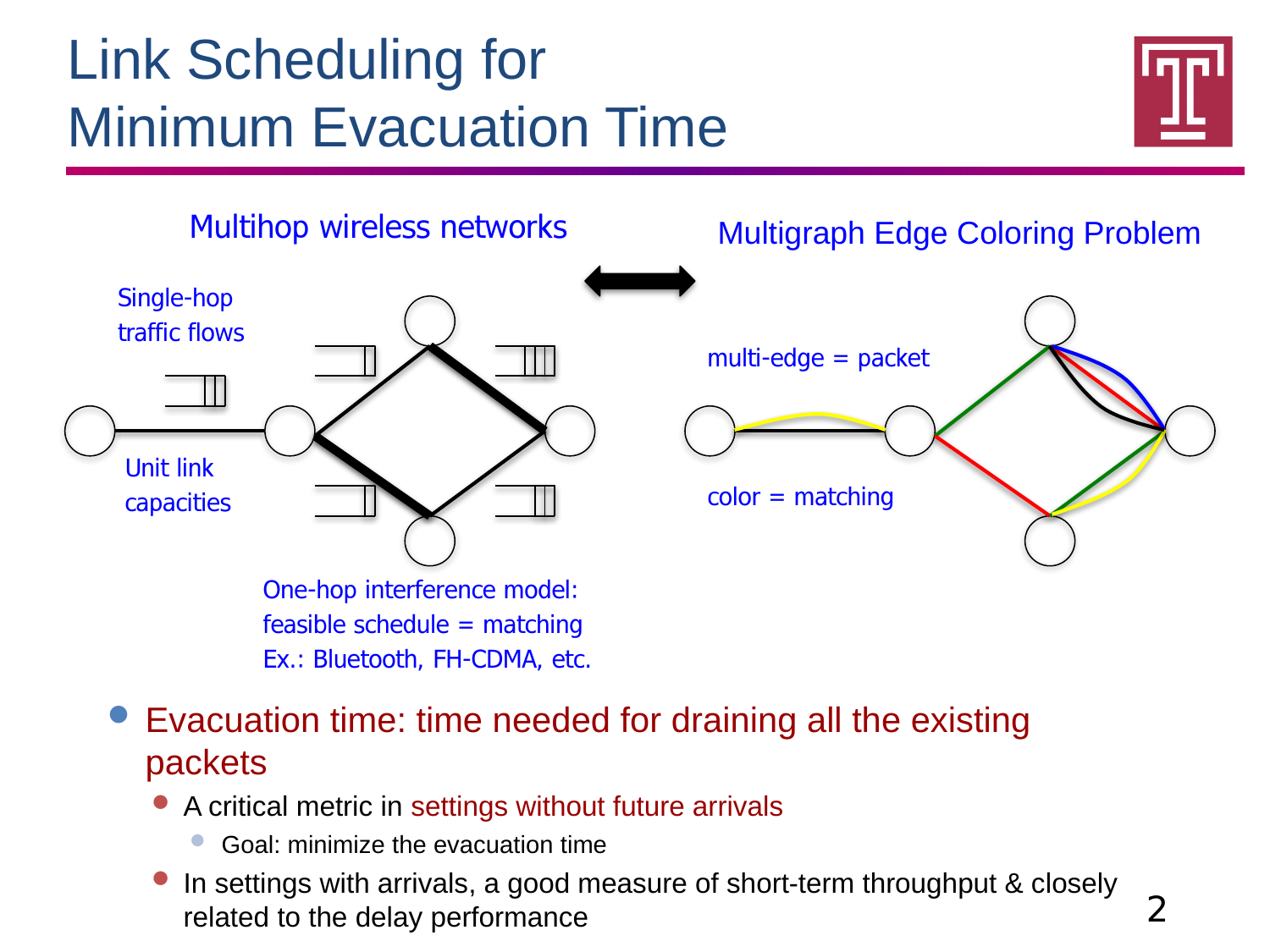

Link Scheduling for
Minimum Evacuation Time
Multihop wireless networks
Multigraph Edge Coloring Problem

Single-hop
traffic flows

multi-edge = packet

Unit link
capacities
color = matching

One-hop interference model:
feasible schedule = matching
Ex.: Bluetooth, FH-CDMA, etc.
Evacuation time: time needed for draining all the existing packets
A critical metric in settings without future arrivals
Goal: minimize the evacuation time
In settings with arrivals, a good measure of short-term throughput & closely related to the delay performance
2